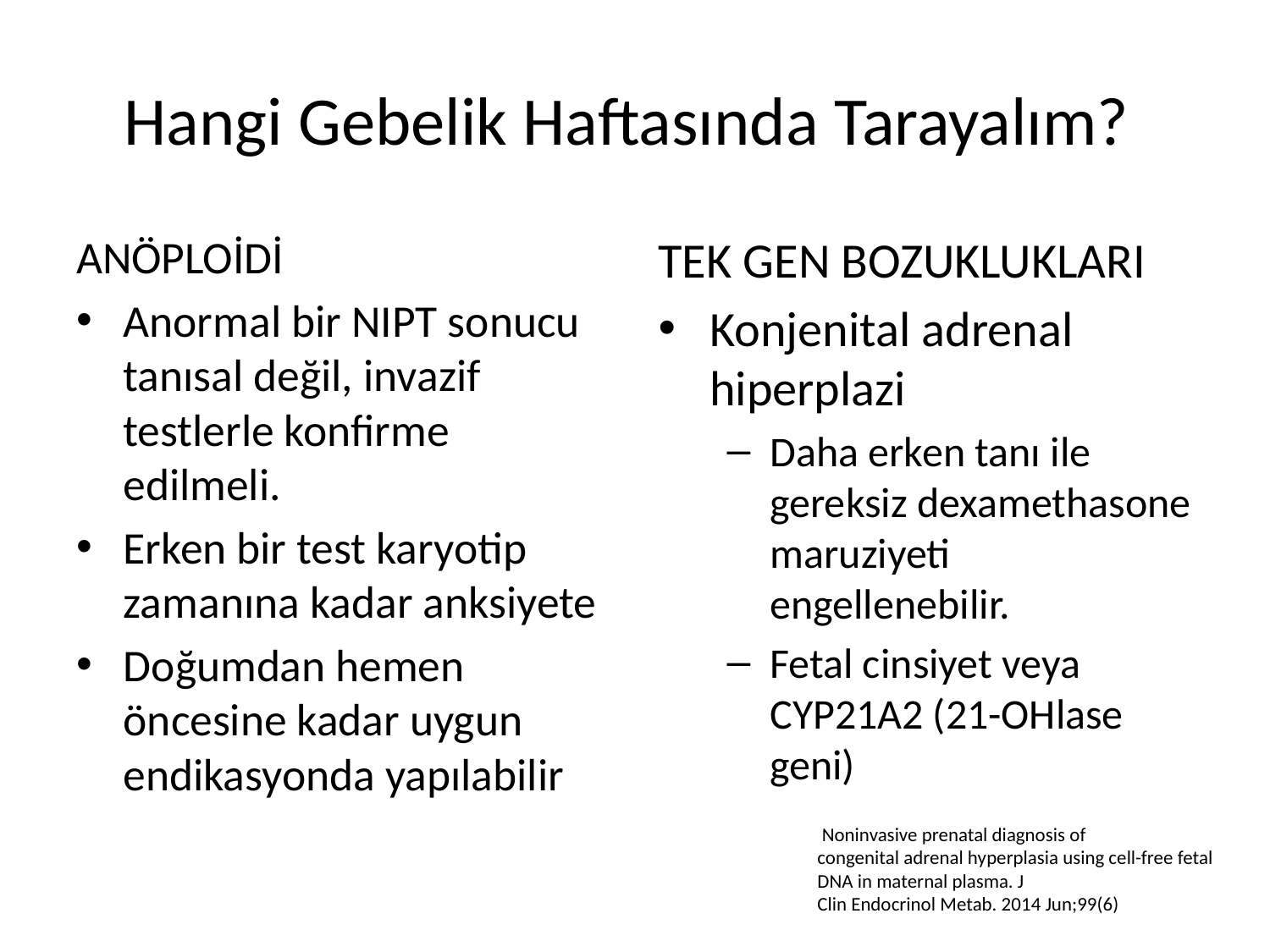

# Hangi Gebelik Haftasında Tarayalım?
ANÖPLOİDİ
Anormal bir NIPT sonucu tanısal değil, invazif testlerle konfirme edilmeli.
Erken bir test karyotip zamanına kadar anksiyete
Doğumdan hemen öncesine kadar uygun endikasyonda yapılabilir

TEK GEN BOZUKLUKLARI
Konjenital adrenal hiperplazi
Daha erken tanı ile gereksiz dexamethasone maruziyeti engellenebilir.
Fetal cinsiyet veya CYP21A2 (21-OHlase geni)
 Noninvasive prenatal diagnosis of
congenital adrenal hyperplasia using cell-free fetal DNA in maternal plasma. J
Clin Endocrinol Metab. 2014 Jun;99(6)